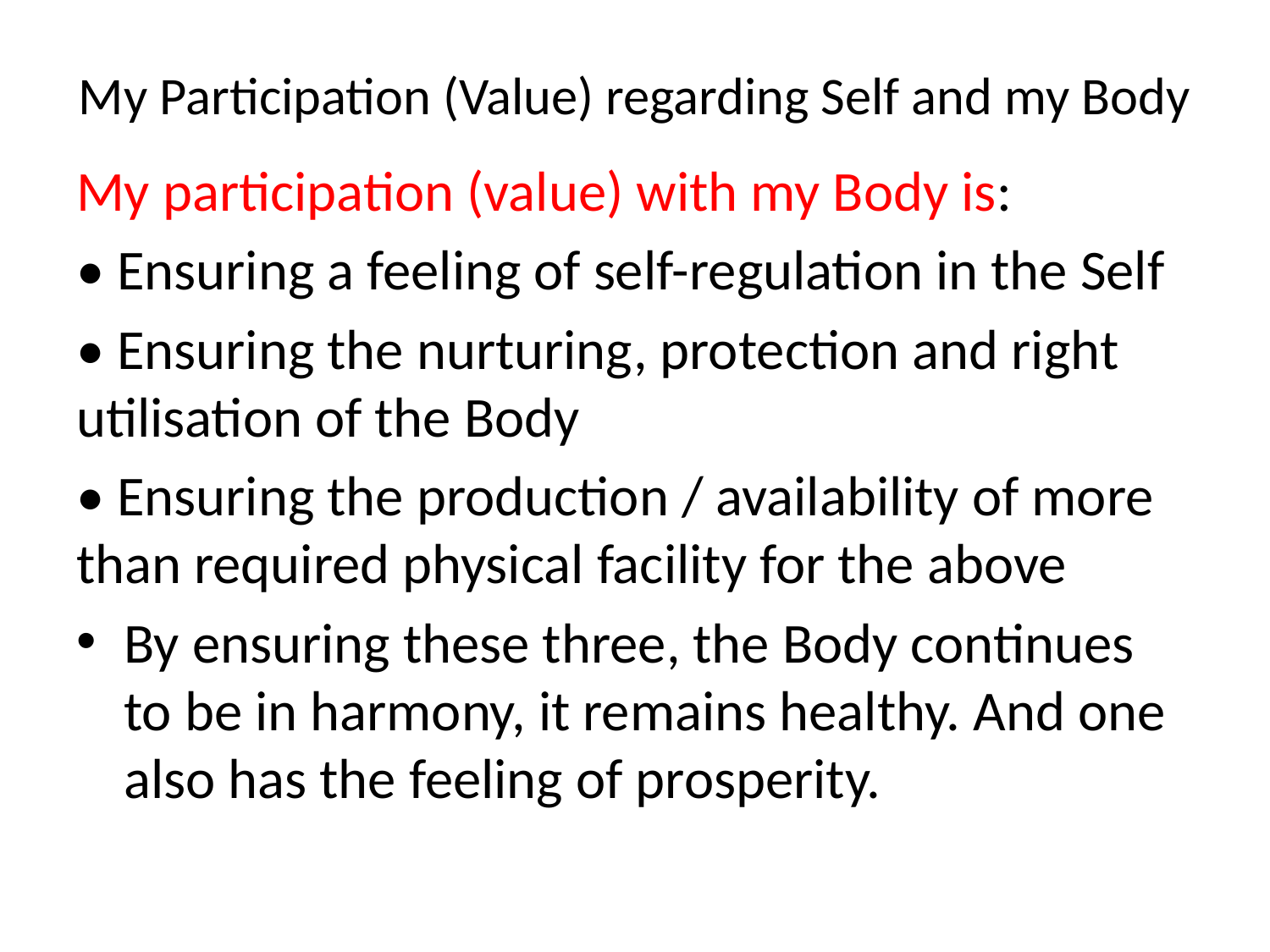

# My Participation (Value) regarding Self and my Body
My participation (value) with my Body is:
• Ensuring a feeling of self-regulation in the Self
• Ensuring the nurturing, protection and right utilisation of the Body
• Ensuring the production / availability of more than required physical facility for the above
By ensuring these three, the Body continues to be in harmony, it remains healthy. And one also has the feeling of prosperity.